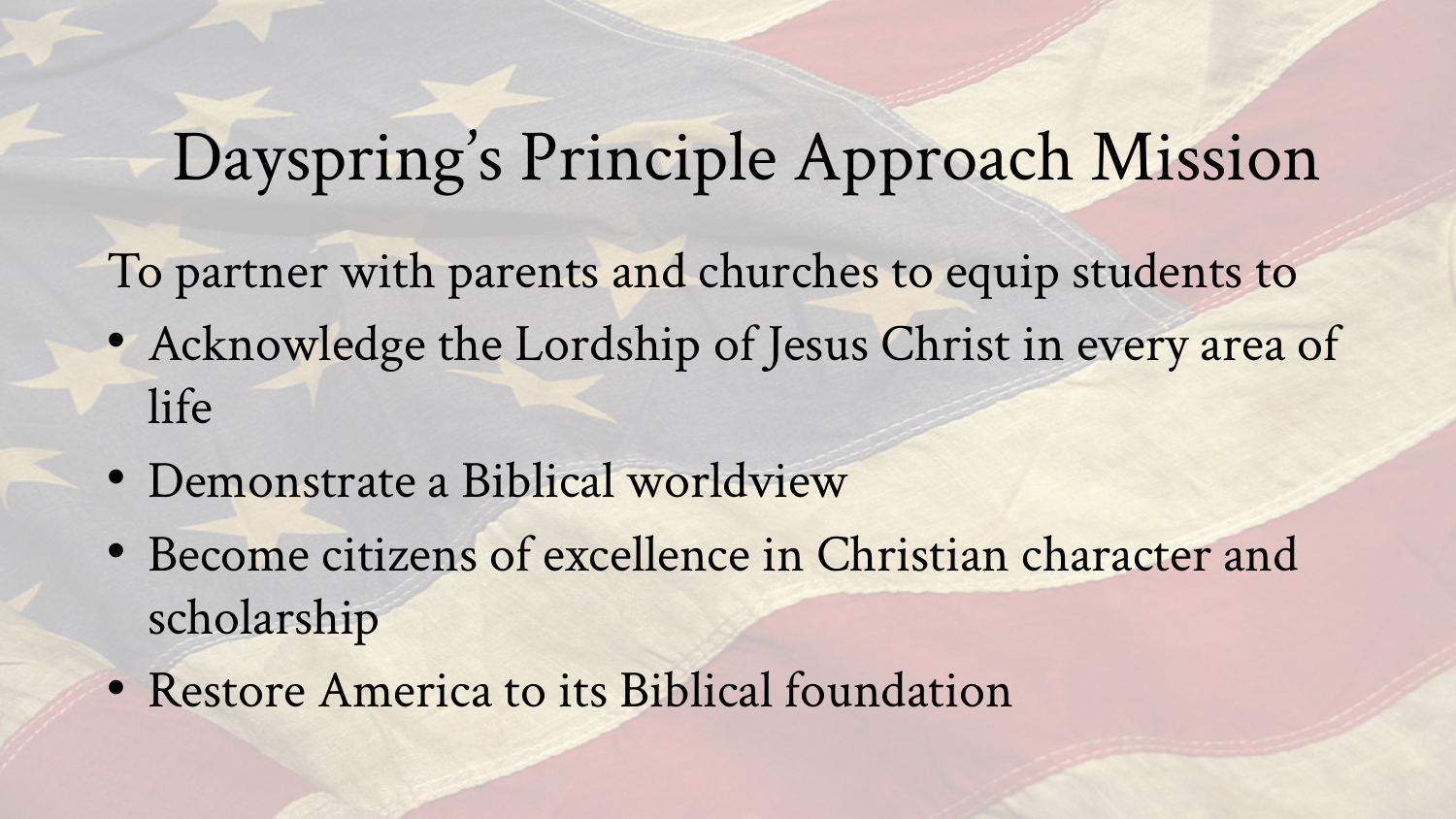

# Dayspring’s Principle Approach Mission
To partner with parents and churches to equip students to
Acknowledge the Lordship of Jesus Christ in every area of life
Demonstrate a Biblical worldview
Become citizens of excellence in Christian character and scholarship
Restore America to its Biblical foundation